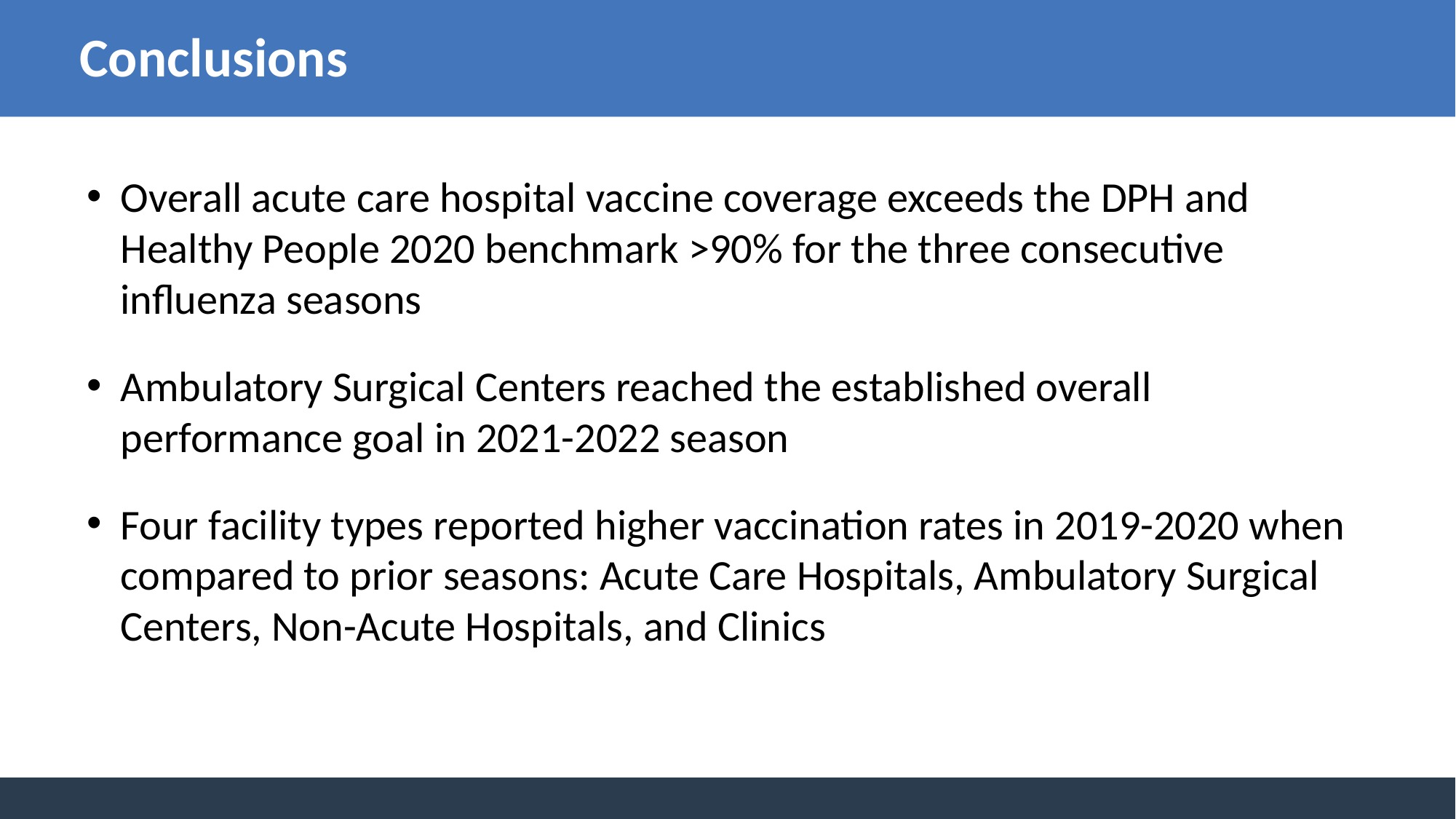

Conclusions

Overall acute care hospital vaccine coverage exceeds the DPH and Healthy People 2020 benchmark >90% for the three consecutive influenza seasons
Ambulatory Surgical Centers reached the established overall performance goal in 2021-2022 season
Four facility types reported higher vaccination rates in 2019-2020 when compared to prior seasons: Acute Care Hospitals, Ambulatory Surgical Centers, Non-Acute Hospitals, and Clinics